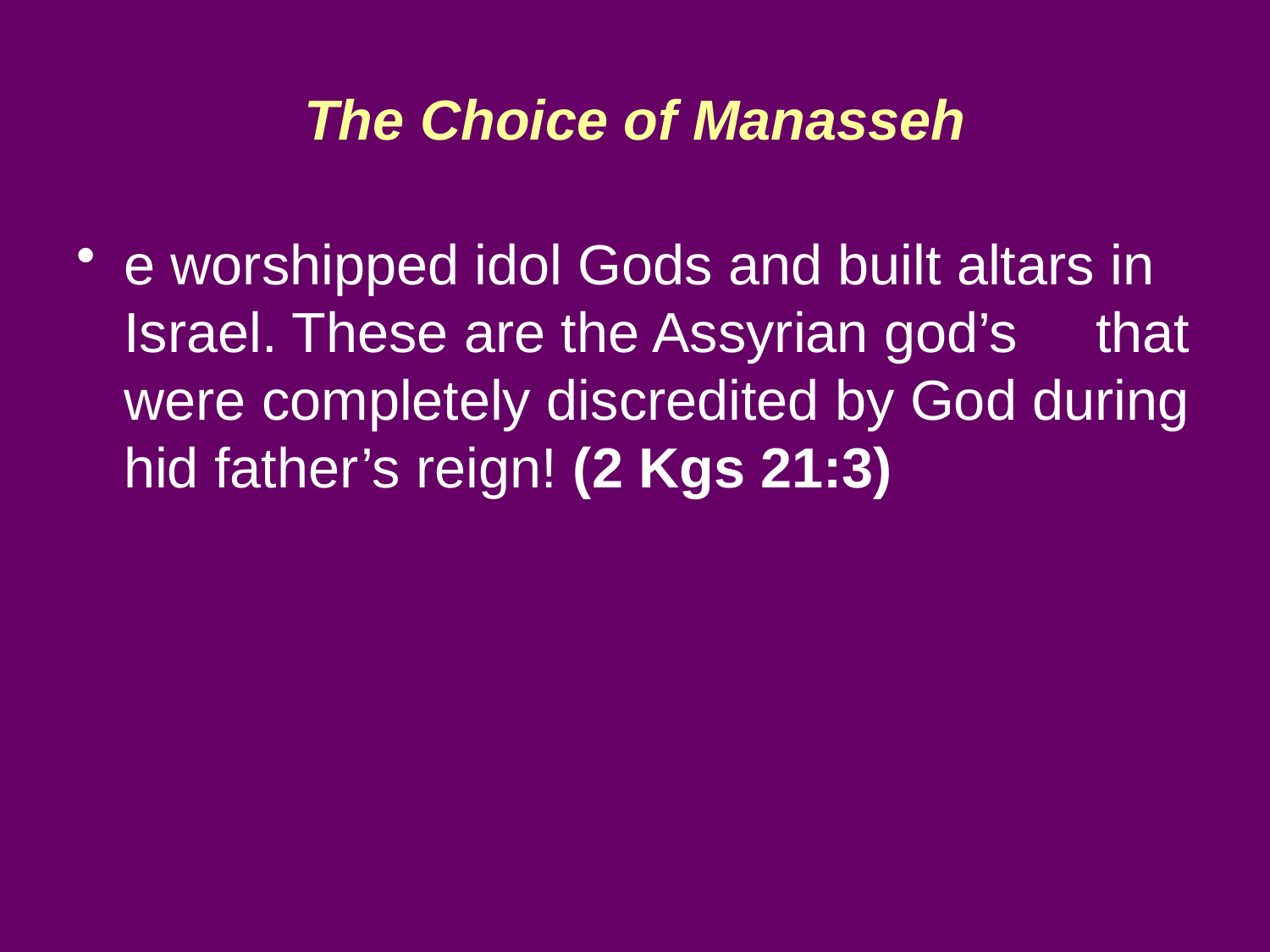

# The Choice of Manasseh
e worshipped idol Gods and built altars in Israel. These are the Assyrian god’s     that were completely discredited by God during hid father’s reign! (2 Kgs 21:3)